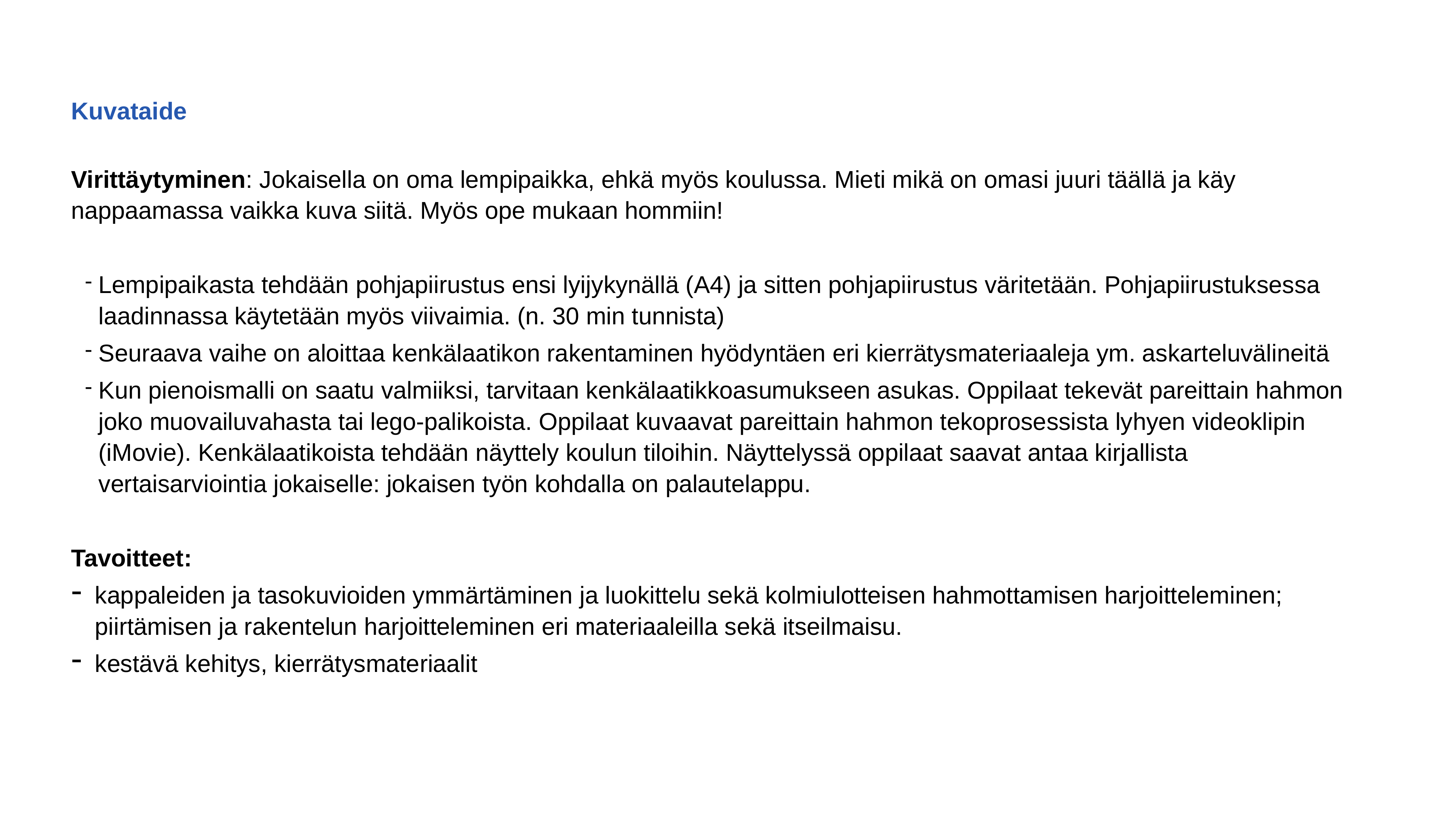

Kuvataide
Virittäytyminen: Jokaisella on oma lempipaikka, ehkä myös koulussa. Mieti mikä on omasi juuri täällä ja käy nappaamassa vaikka kuva siitä. Myös ope mukaan hommiin!

Lempipaikasta tehdään pohjapiirustus ensi lyijykynällä (A4) ja sitten pohjapiirustus väritetään. Pohjapiirustuksessa laadinnassa käytetään myös viivaimia. (n. 30 min tunnista)
Seuraava vaihe on aloittaa kenkälaatikon rakentaminen hyödyntäen eri kierrätysmateriaaleja ym. askarteluvälineitä
Kun pienoismalli on saatu valmiiksi, tarvitaan kenkälaatikkoasumukseen asukas. Oppilaat tekevät pareittain hahmon joko muovailuvahasta tai lego-palikoista. Oppilaat kuvaavat pareittain hahmon tekoprosessista lyhyen videoklipin (iMovie). Kenkälaatikoista tehdään näyttely koulun tiloihin. Näyttelyssä oppilaat saavat antaa kirjallista vertaisarviointia jokaiselle: jokaisen työn kohdalla on palautelappu.

Tavoitteet:
kappaleiden ja tasokuvioiden ymmärtäminen ja luokittelu sekä kolmiulotteisen hahmottamisen harjoitteleminen; piirtämisen ja rakentelun harjoitteleminen eri materiaaleilla sekä itseilmaisu.
kestävä kehitys, kierrätysmateriaalit